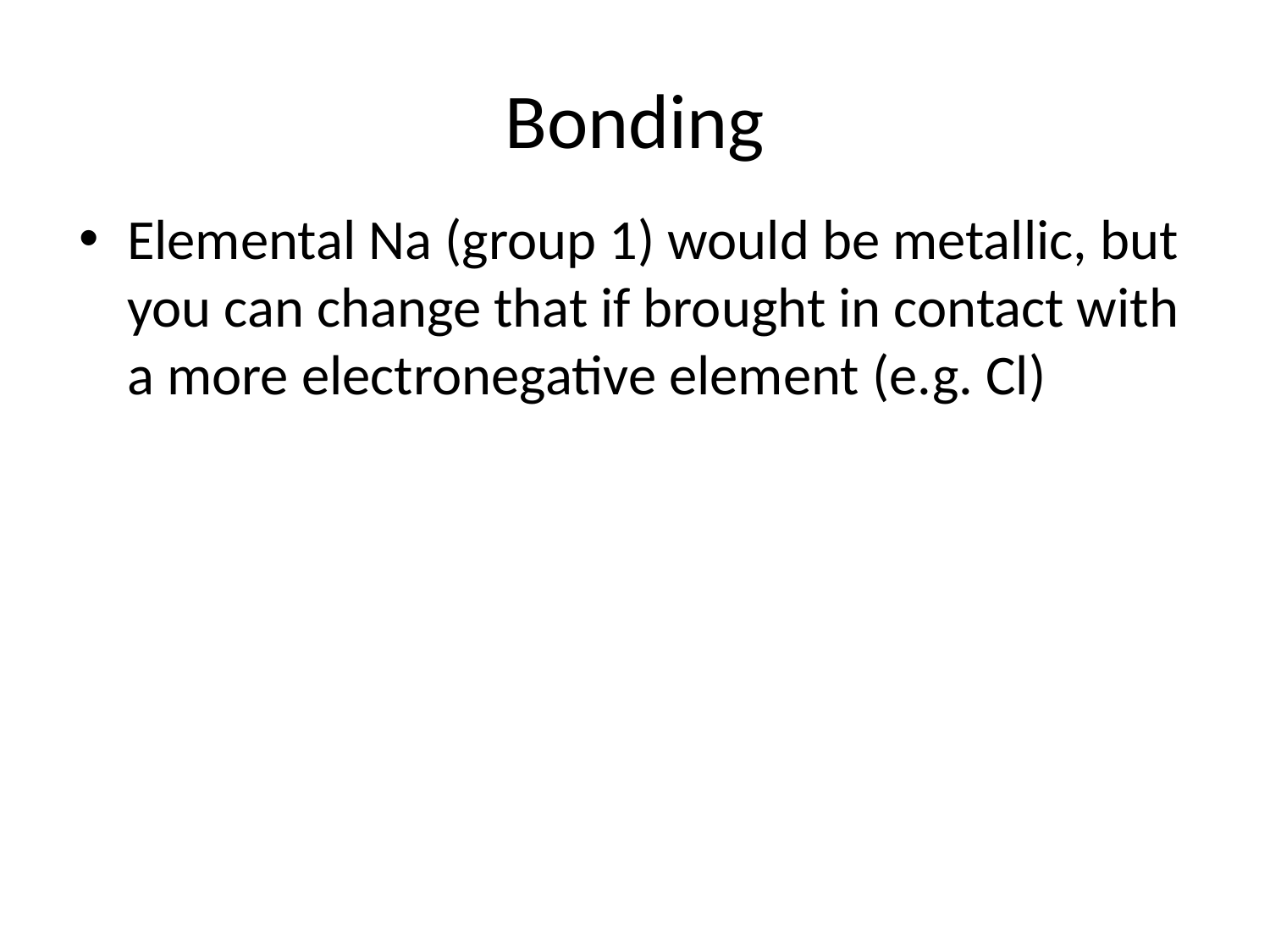

# Bonding
Elemental Na (group 1) would be metallic, but you can change that if brought in contact with a more electronegative element (e.g. Cl)